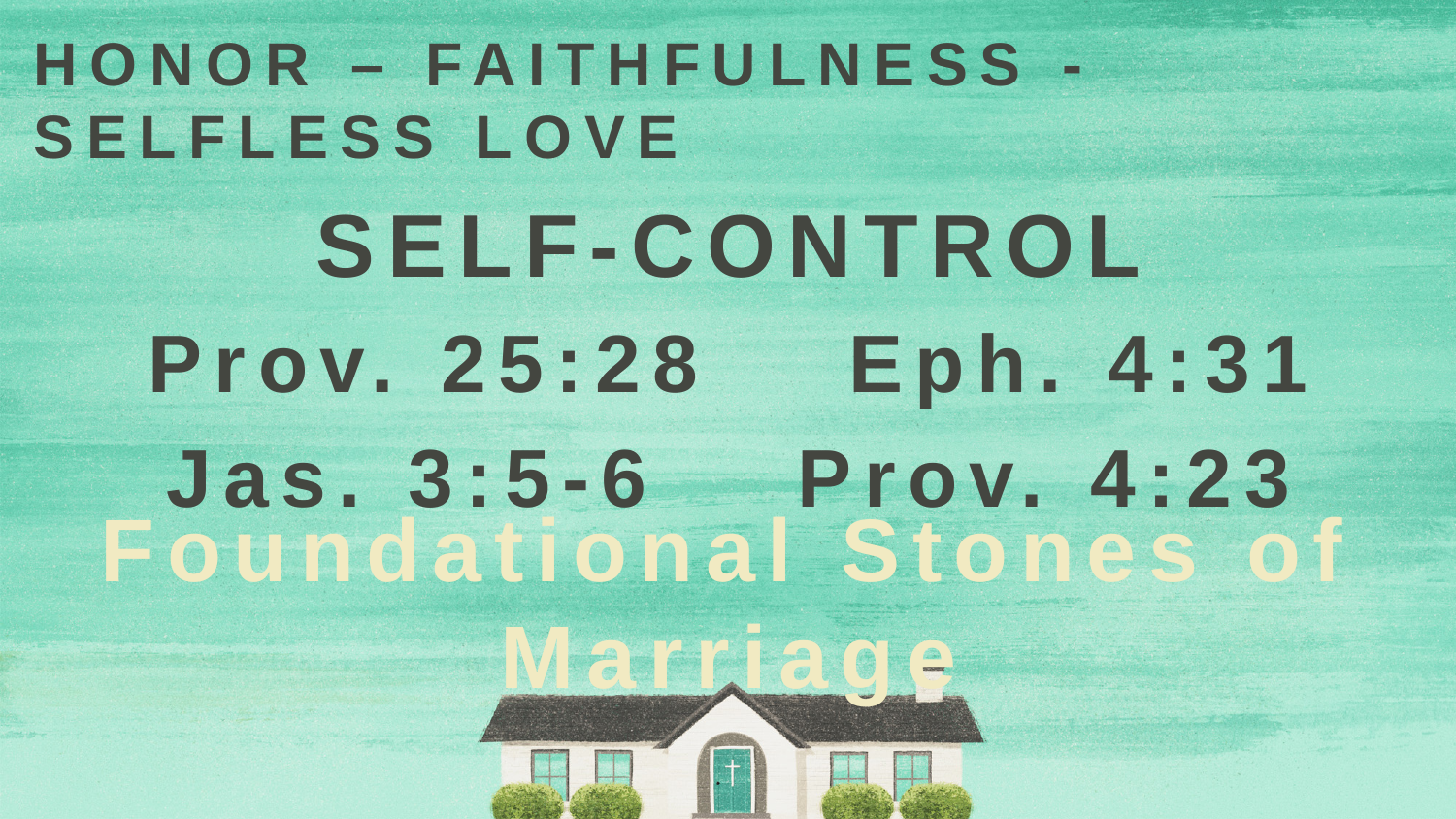

HONOR – FAITHFULNESS - SELFLESS LOVE
SELF-CONTROL
Prov. 25:28    Eph. 4:31
Jas. 3:5-6    Prov. 4:23
# Foundational Stones of Marriage